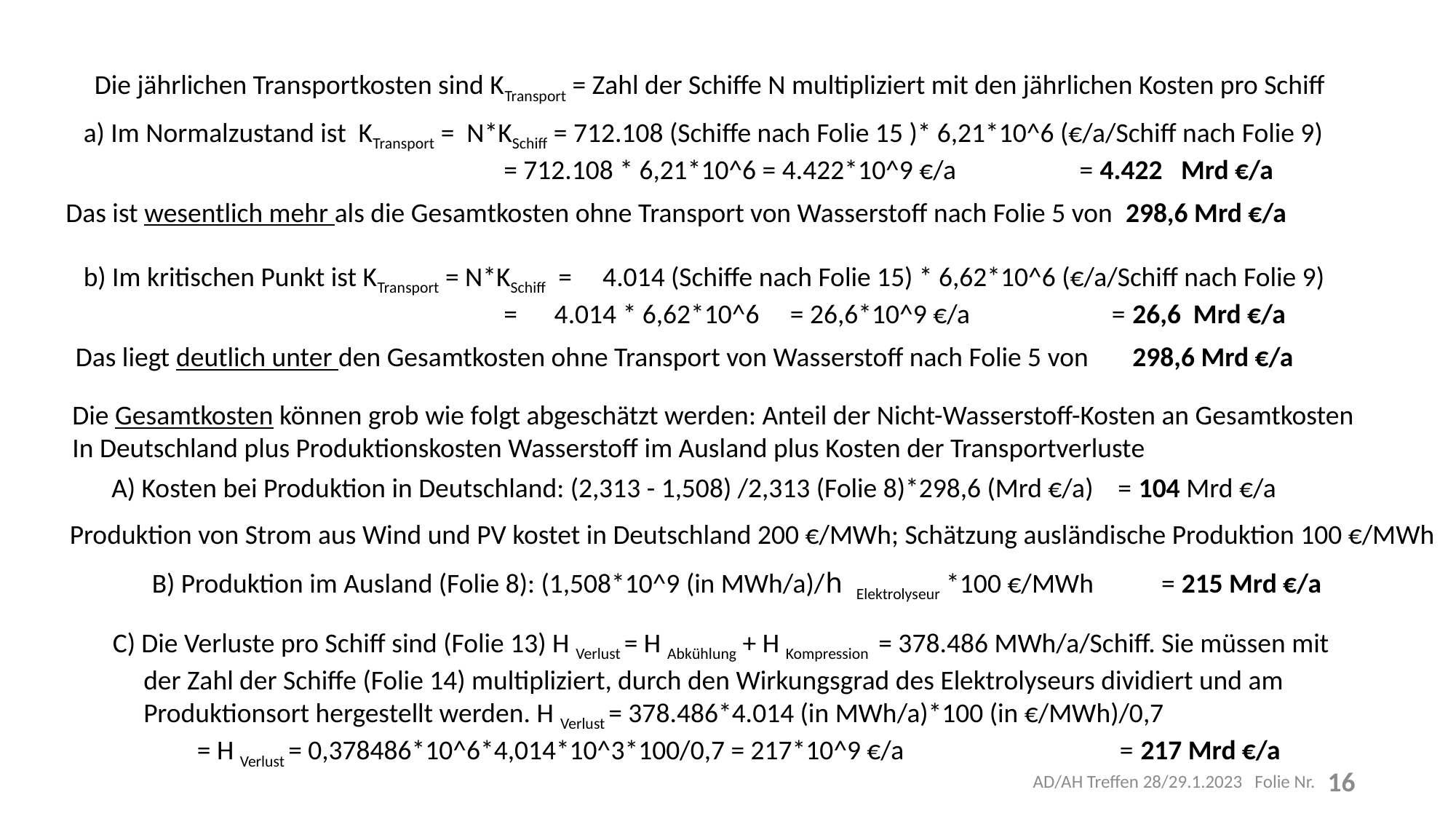

Die jährlichen Transportkosten sind KTransport = Zahl der Schiffe N multipliziert mit den jährlichen Kosten pro Schiff
a) Im Normalzustand ist  KTransport =  N*KSchiff = 712.108 (Schiffe nach Folie 15 )* 6,21*10^6 (€/a/Schiff nach Folie 9)
                			               = 712.108 * 6,21*10^6 = 4.422*10^9 €/a                    = 4.422   Mrd €/a
Das ist wesentlich mehr als die Gesamtkosten ohne Transport von Wasserstoff nach Folie 5 von  298,6 Mrd €/a
b) Im kritischen Punkt ist KTransport = N*KSchiff  =     4.014 (Schiffe nach Folie 15) * 6,62*10^6 (€/a/Schiff nach Folie 9)
			               =      4.014 * 6,62*10^6     = 26,6*10^9 €/a                       = 26,6  Mrd €/a
Das liegt deutlich unter den Gesamtkosten ohne Transport von Wasserstoff nach Folie 5 von       298,6 Mrd €/a

Die Gesamtkosten können grob wie folgt abgeschätzt werden: Anteil der Nicht-Wasserstoff-Kosten an Gesamtkosten
In Deutschland plus Produktionskosten Wasserstoff im Ausland plus Kosten der Transportverluste
A) Kosten bei Produktion in Deutschland: (2,313 - 1,508) /2,313 (Folie 8)*298,6 (Mrd €/a)    = 104 Mrd €/a
Produktion von Strom aus Wind und PV kostet in Deutschland 200 €/MWh; Schätzung ausländische Produktion 100 €/MWh
    B) Produktion im Ausland (Folie 8): (1,508*10^9 (in MWh/a)/η Elektrolyseur *100 €/MWh           = 215 Mrd €/a
    C) Die Verluste pro Schiff sind (Folie 13) H Verlust = H Abkühlung + H Kompression  = 378.486 MWh/a/Schiff. Sie müssen mit
         der Zahl der Schiffe (Folie 14) multipliziert, durch den Wirkungsgrad des Elektrolyseurs dividiert und am
         Produktionsort hergestellt werden. H Verlust = 378.486*4.014 (in MWh/a)*100 (in €/MWh)/0,7
	= H Verlust = 0,378486*10^6*4,014*10^3*100/0,7 = 217*10^9 €/a                                   = 217 Mrd €/a
AD/AH Treffen 28/29.1.2023   Folie Nr.
16